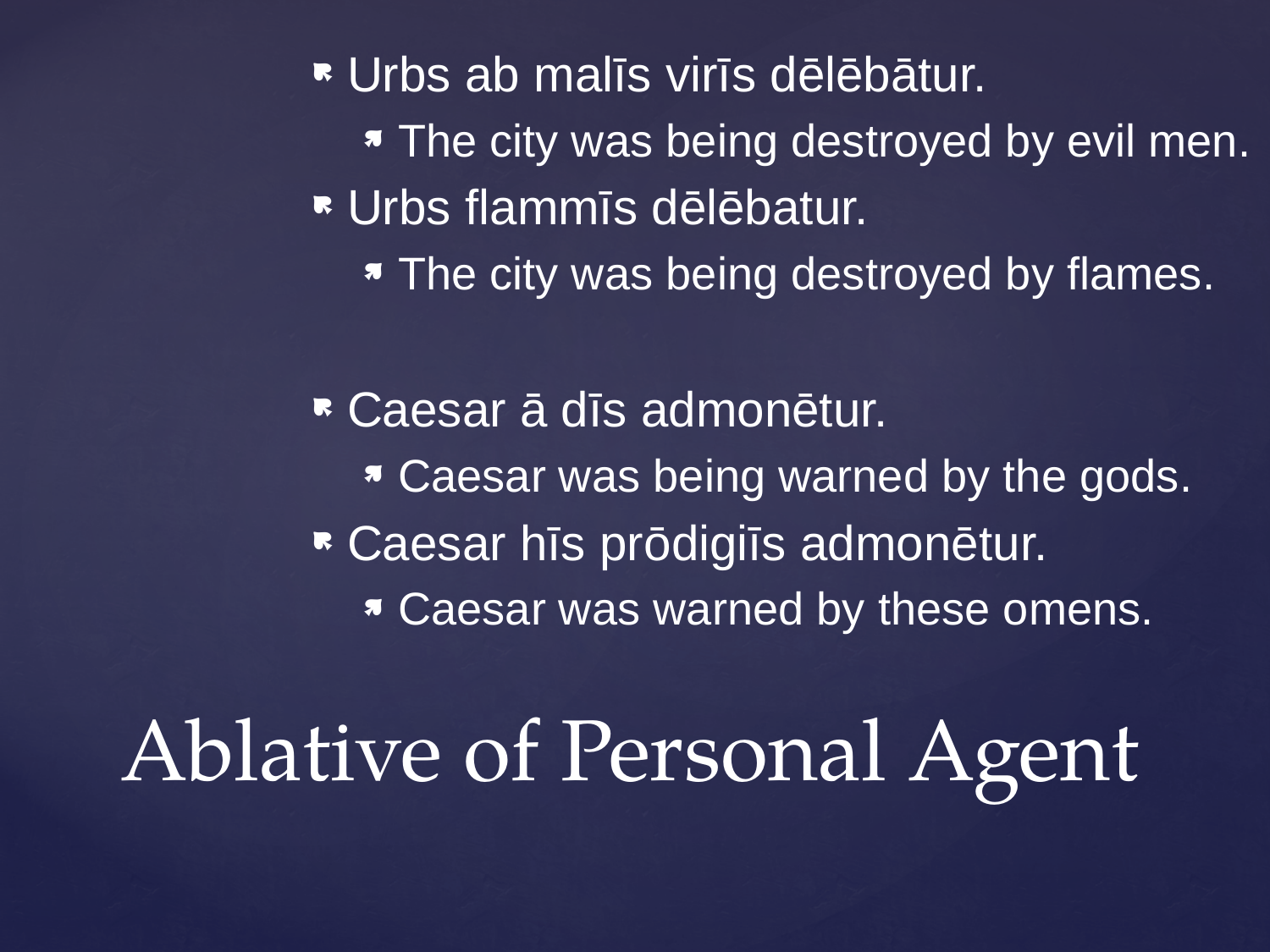

Urbs ab malīs virīs dēlēbātur.
The city was being destroyed by evil men.
Urbs flammīs dēlēbatur.
The city was being destroyed by flames.

Caesar ā dīs admonētur.
Caesar was being warned by the gods.
Caesar hīs prōdigiīs admonētur.
Caesar was warned by these omens.
# Ablative of Personal Agent